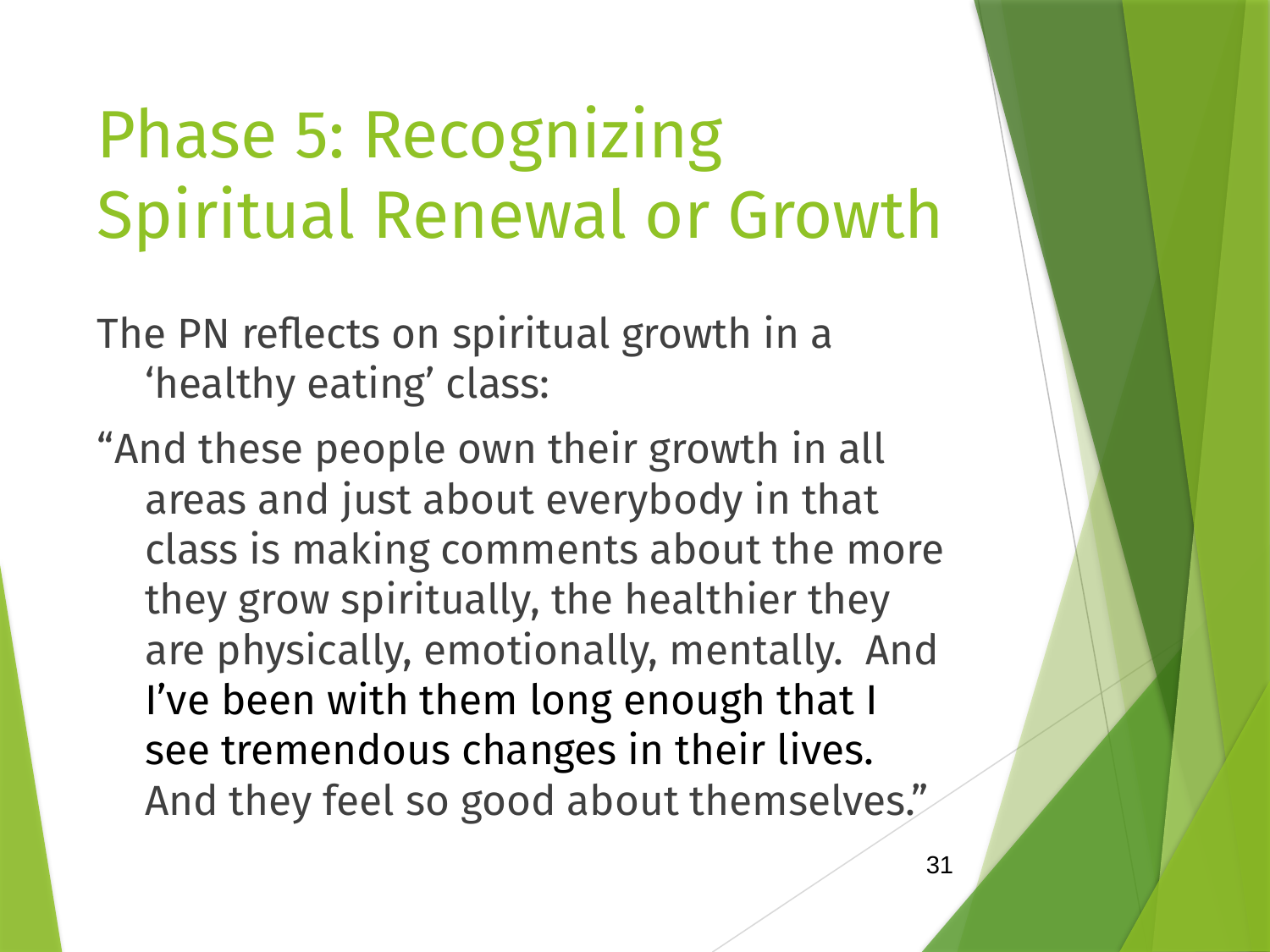

# Phase 5: Recognizing Spiritual Renewal or Growth
The PN reflects on spiritual growth in a ‘healthy eating’ class:
“And these people own their growth in all areas and just about everybody in that class is making comments about the more they grow spiritually, the healthier they are physically, emotionally, mentally.  And I’ve been with them long enough that I see tremendous changes in their lives.  And they feel so good about themselves.”

31